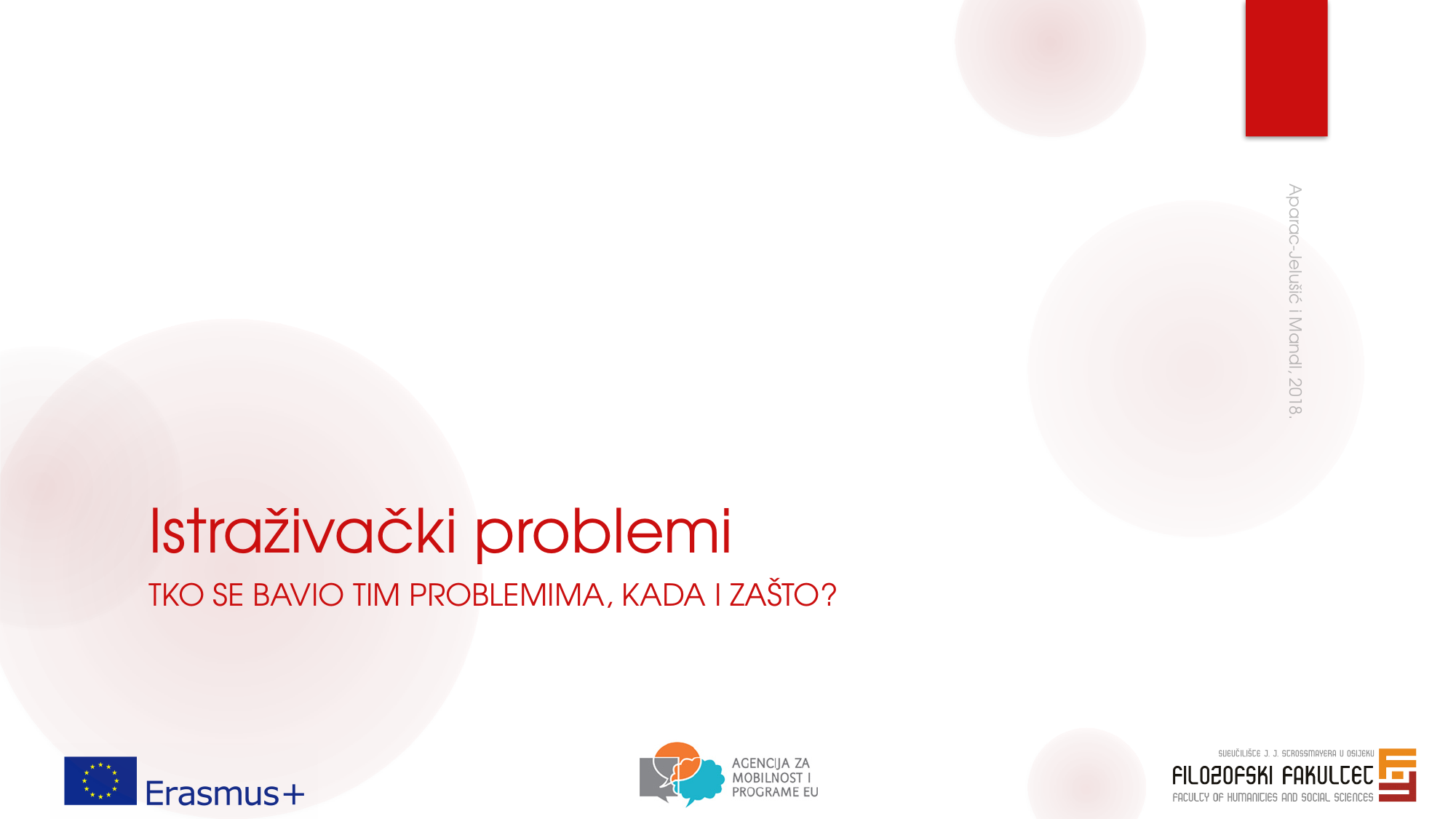

# Istraživački problemi
Aparac-Jelušić i Mandl, 2018.
Tko se bavio tim problemima, kada i zašto?